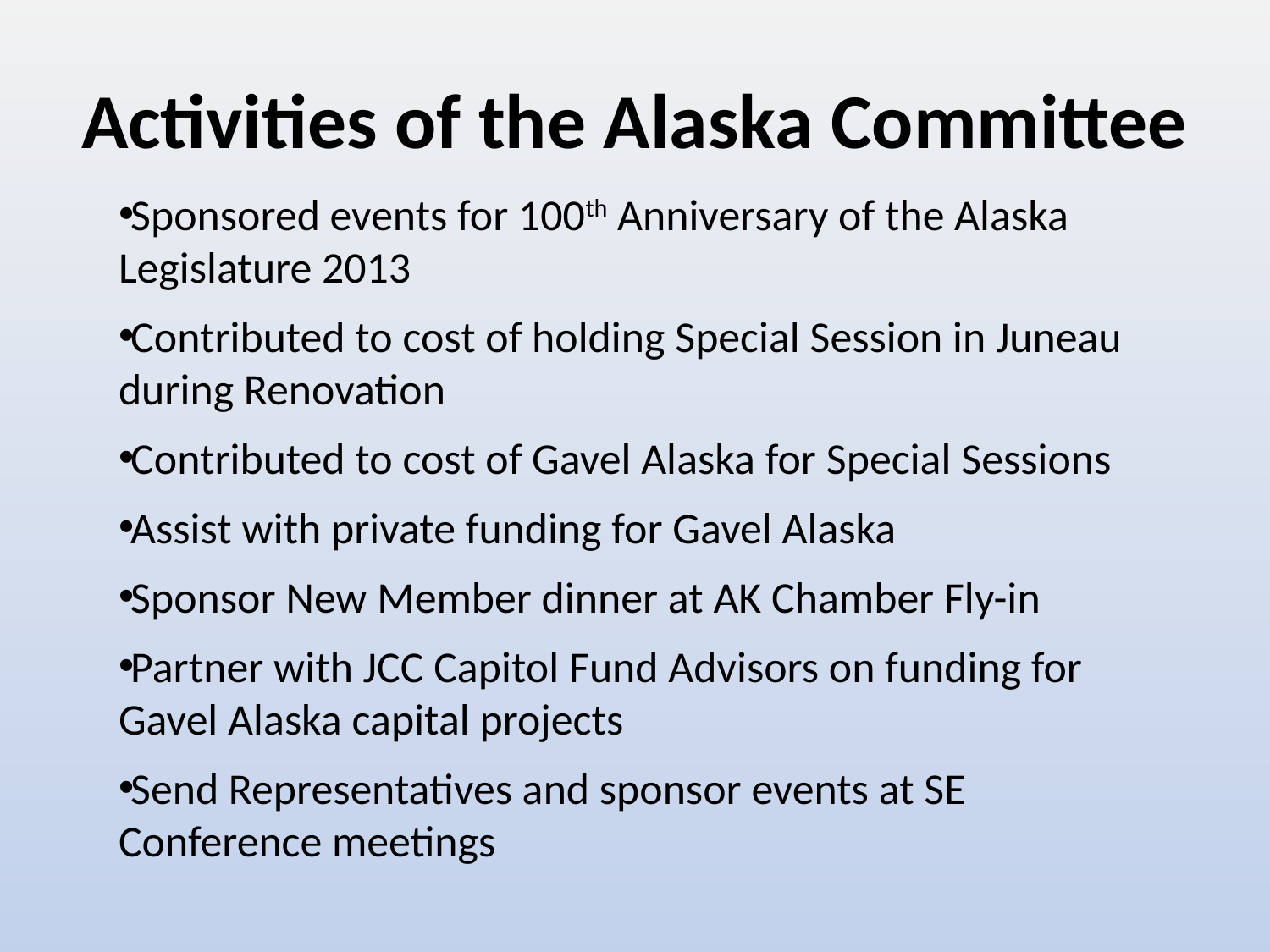

# Activities of the Alaska Committee
Sponsored events for 100th Anniversary of the Alaska Legislature 2013
Contributed to cost of holding Special Session in Juneau during Renovation
Contributed to cost of Gavel Alaska for Special Sessions
Assist with private funding for Gavel Alaska
Sponsor New Member dinner at AK Chamber Fly-in
Partner with JCC Capitol Fund Advisors on funding for Gavel Alaska capital projects
Send Representatives and sponsor events at SE Conference meetings